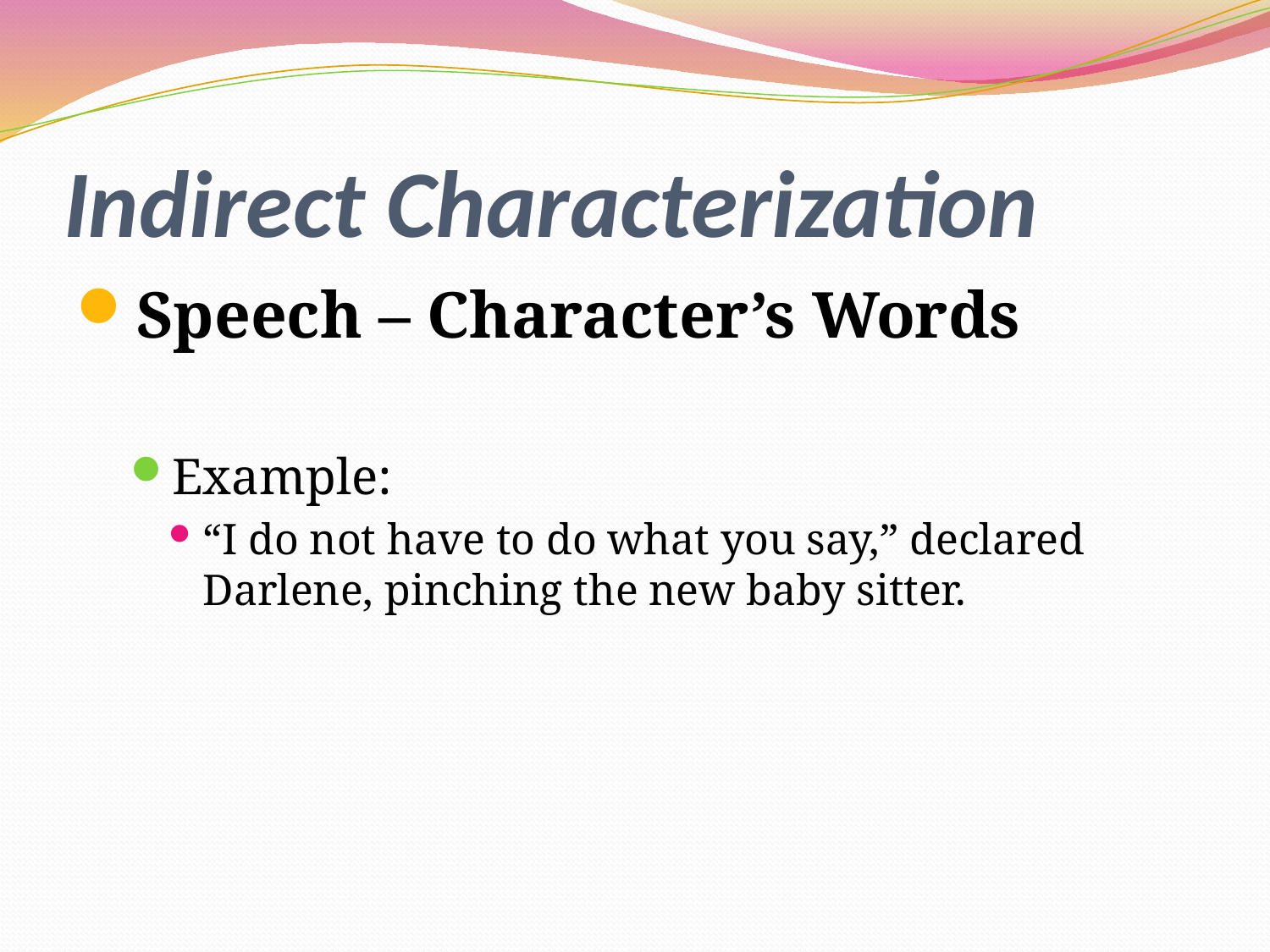

# Indirect Characterization
Speech – Character’s Words

Example:
“I do not have to do what you say,” declared Darlene, pinching the new baby sitter.